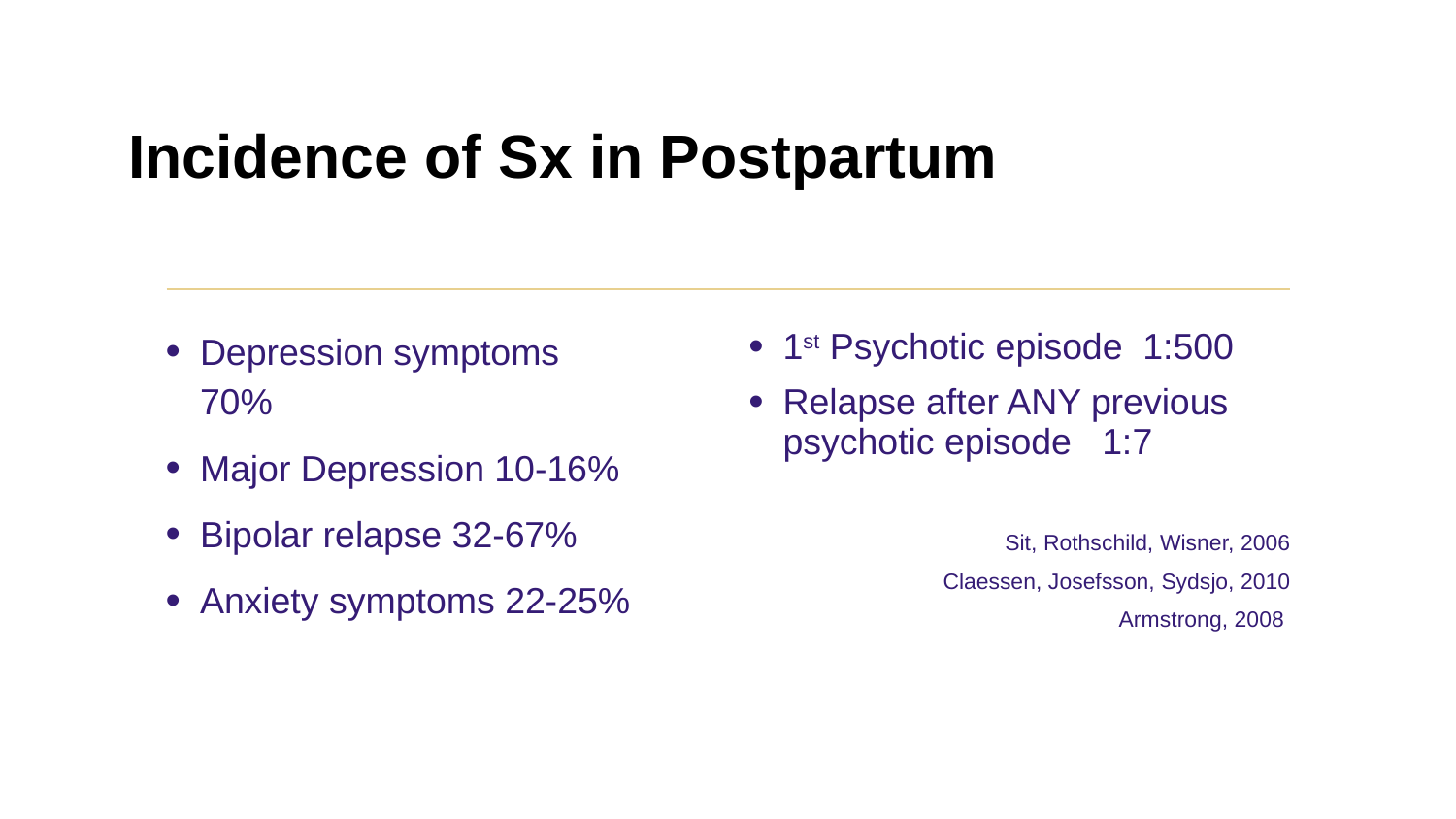

# Incidence of Sx in Postpartum
Depression symptoms	70%
Major Depression 10-16%
Bipolar relapse 32-67%
Anxiety symptoms 22-25%

1st Psychotic episode  1:500
Relapse after ANY previous psychotic episode   1:7

Sit, Rothschild, Wisner, 2006
Claessen, Josefsson, Sydsjo, 2010
Armstrong, 2008